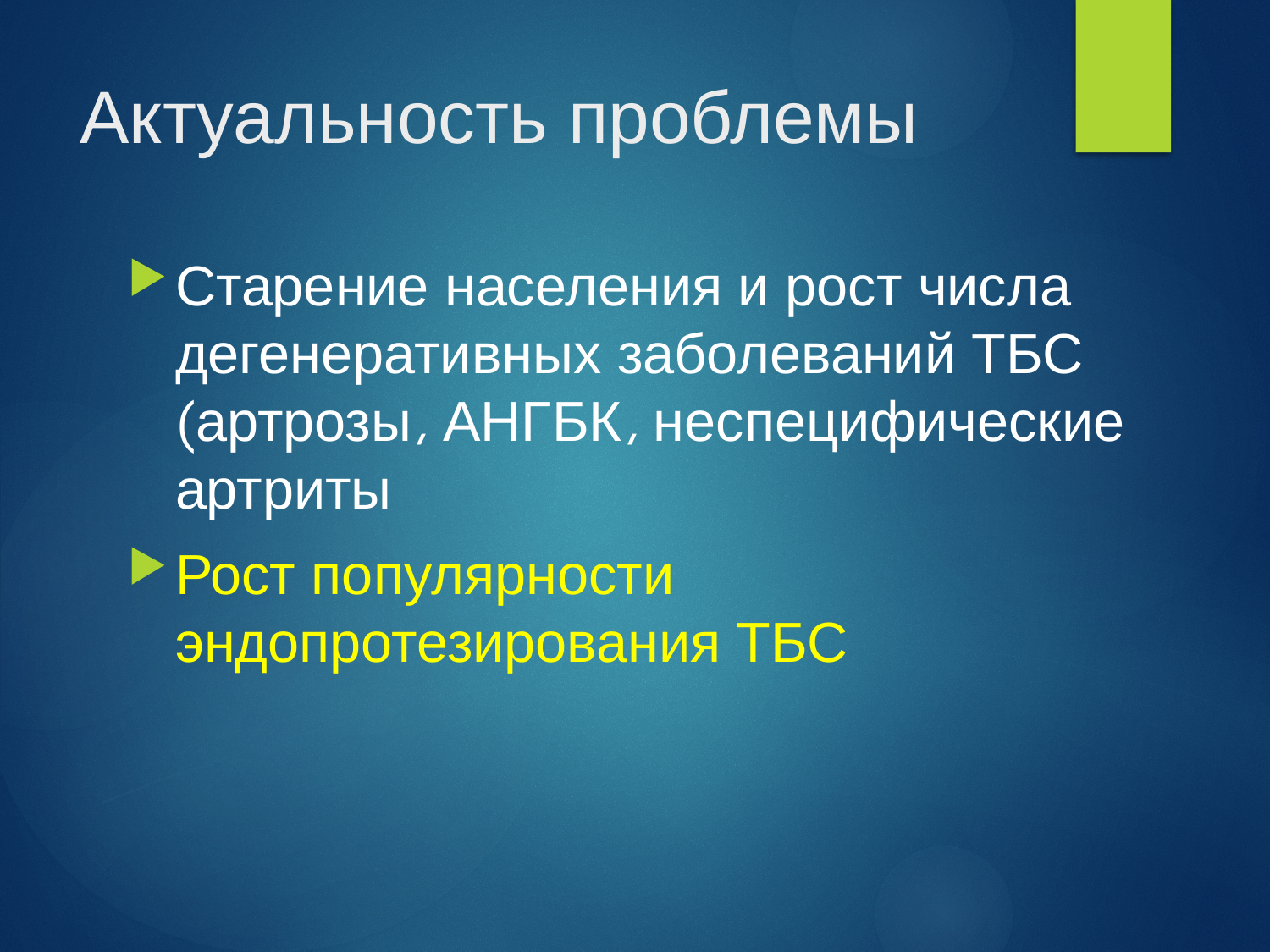

# Актуальность проблемы
Старение населения и рост числа дегенеративных заболеваний ТБС (артрозы, АНГБК, неспецифические артриты
Рост популярности эндопротезирования ТБС